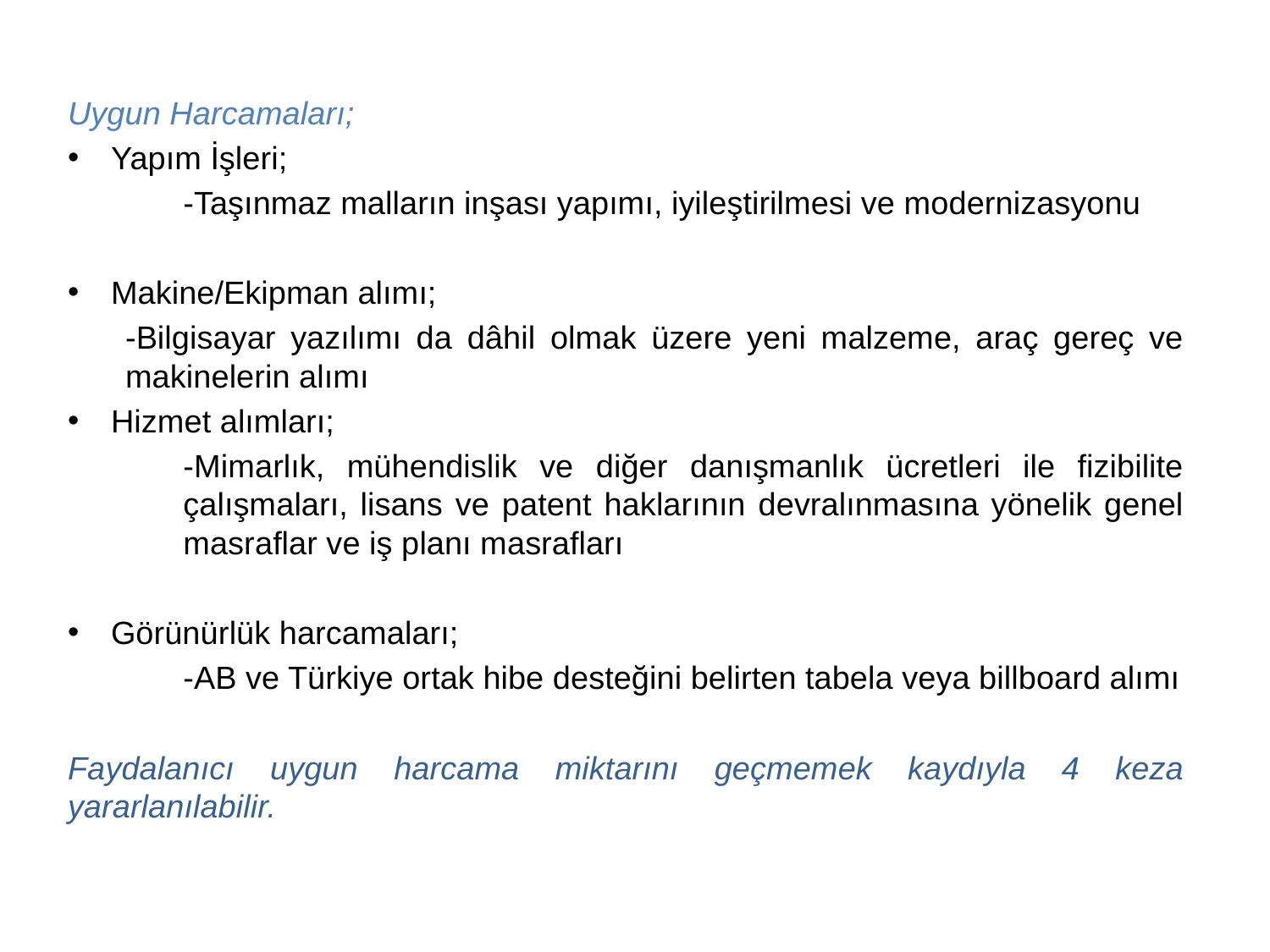

Uygun Harcamaları;
Yapım İşleri;
	-Taşınmaz malların inşası yapımı, iyileştirilmesi ve modernizasyonu

Makine/Ekipman alımı;
	-Bilgisayar yazılımı da dâhil olmak üzere yeni malzeme, araç gereç ve makinelerin alımı
Hizmet alımları;
-Mimarlık, mühendislik ve diğer danışmanlık ücretleri ile fizibilite çalışmaları, lisans ve patent haklarının devralınmasına yönelik genel masraflar ve iş planı masrafları

Görünürlük harcamaları;
	-AB ve Türkiye ortak hibe desteğini belirten tabela veya billboard alımı

Faydalanıcı uygun harcama miktarını geçmemek kaydıyla 4 keza yararlanılabilir.